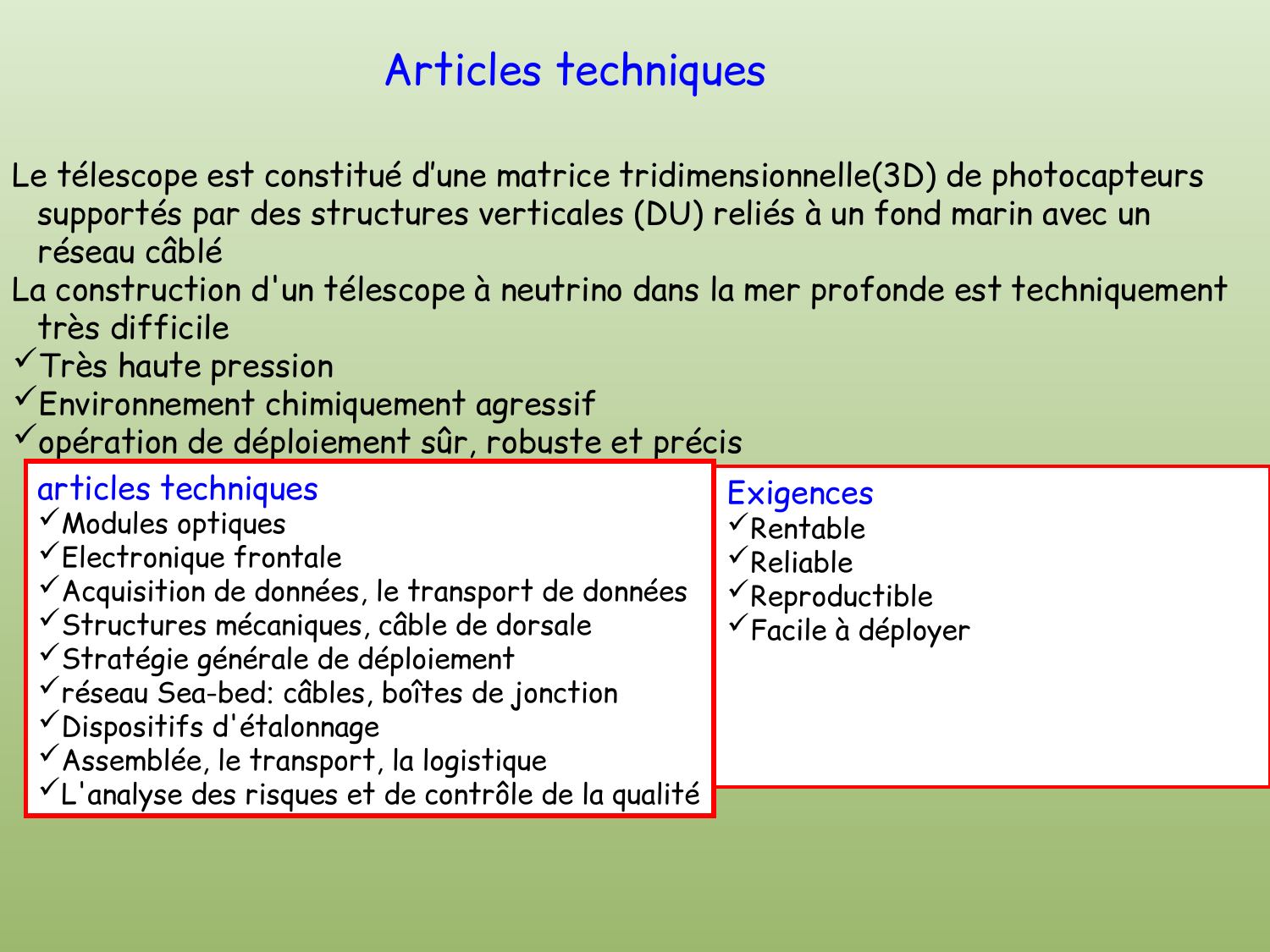

# Articles techniques
Le télescope est constitué d’une matrice tridimensionnelle(3D) de photocapteurs supportés par des structures verticales (DU) reliés à un fond marin avec un réseau câblé
La construction d'un télescope à neutrino dans la mer profonde est techniquement très difficile
Très haute pression
Environnement chimiquement agressif
opération de déploiement sûr, robuste et précis
articles techniques
Modules optiques
Electronique frontale
Acquisition de données, le transport de données
Structures mécaniques, câble de dorsale
Stratégie générale de déploiement
réseau Sea-bed: câbles, boîtes de jonction
Dispositifs d'étalonnage
Assemblée, le transport, la logistique
L'analyse des risques et de contrôle de la qualité
Exigences
Rentable
Reliable
Reproductible
Facile à déployer